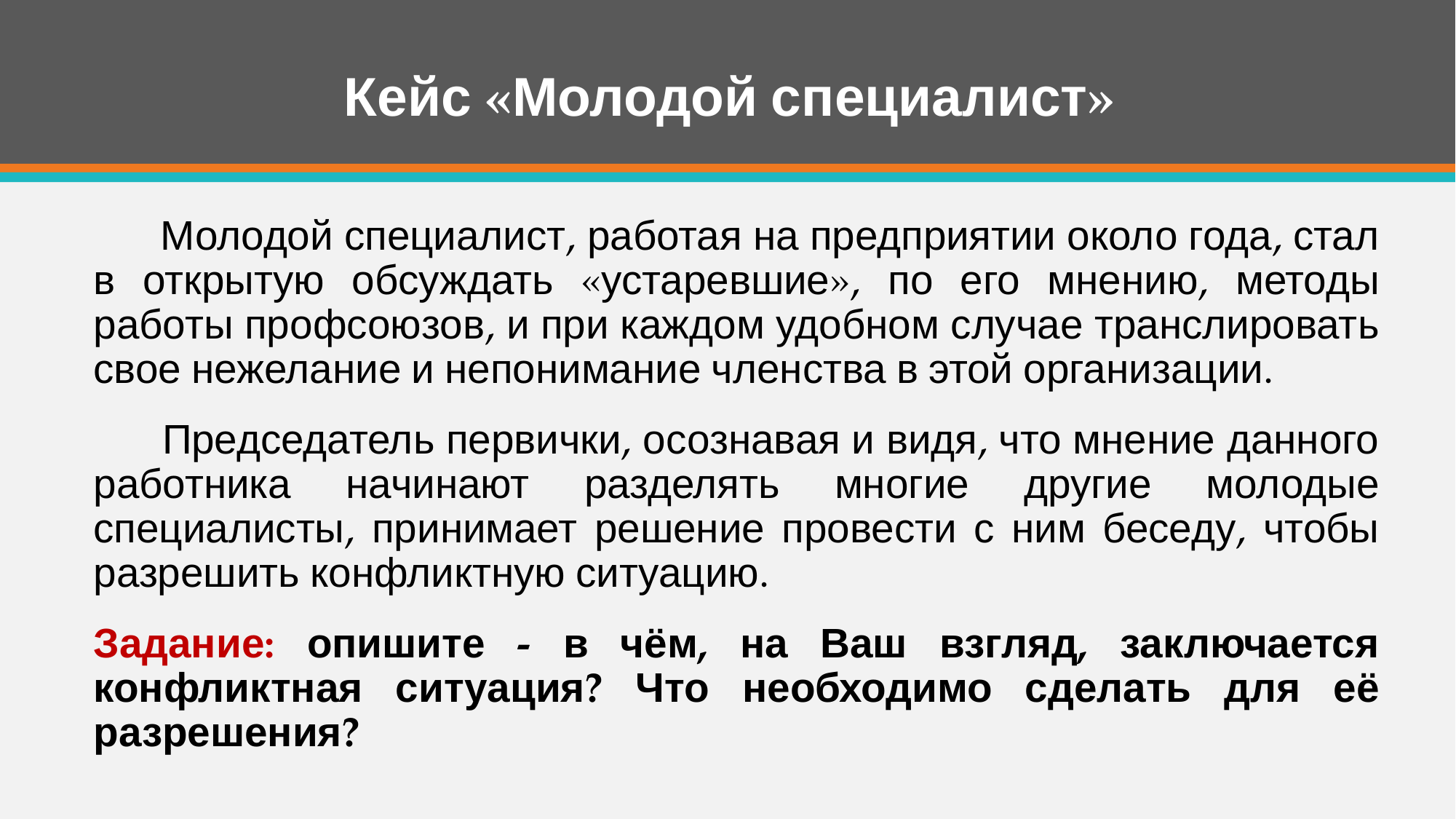

# Кейс «Молодой специалист»
      Молодой специалист, работая на предприятии около года, стал в открытую обсуждать «устаревшие», по его мнению, методы работы профсоюзов, и при каждом удобном случае транслировать свое нежелание и непонимание членства в этой организации.
      Председатель первички, осознавая и видя, что мнение данного работника начинают разделять многие другие молодые специалисты, принимает решение провести с ним беседу, чтобы разрешить конфликтную ситуацию.
Задание: опишите - в чём, на Ваш взгляд, заключается конфликтная ситуация? Что необходимо сделать для её разрешения?